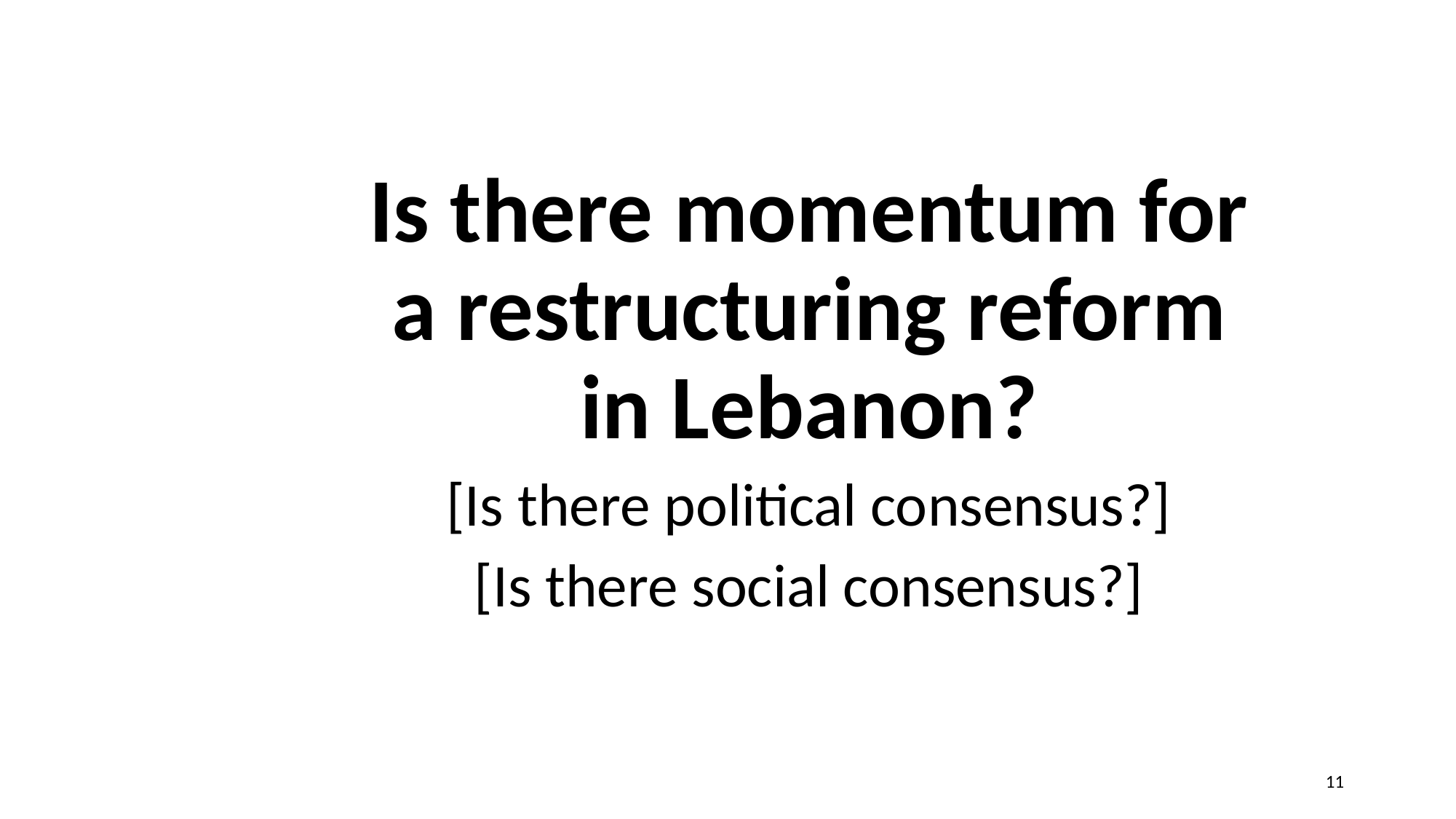

#
Is there momentum for a restructuring reform in Lebanon?
[Is there political consensus?]
[Is there social consensus?]
11